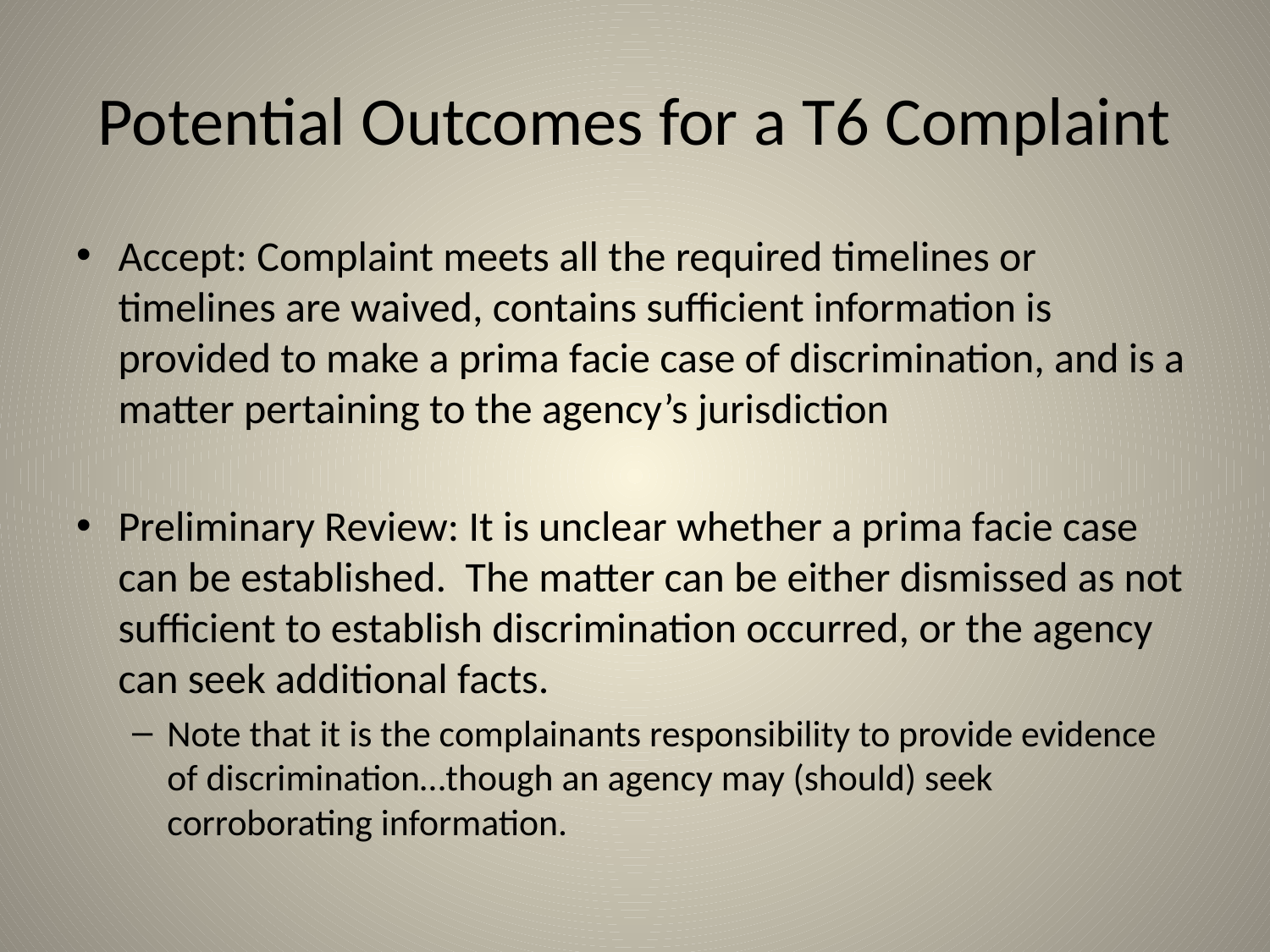

# Potential Outcomes for a T6 Complaint
Accept: Complaint meets all the required timelines or timelines are waived, contains sufficient information is provided to make a prima facie case of discrimination, and is a matter pertaining to the agency’s jurisdiction

Preliminary Review: It is unclear whether a prima facie case can be established.  The matter can be either dismissed as not sufficient to establish discrimination occurred, or the agency can seek additional facts.
Note that it is the complainants responsibility to provide evidence of discrimination…though an agency may (should) seek corroborating information.